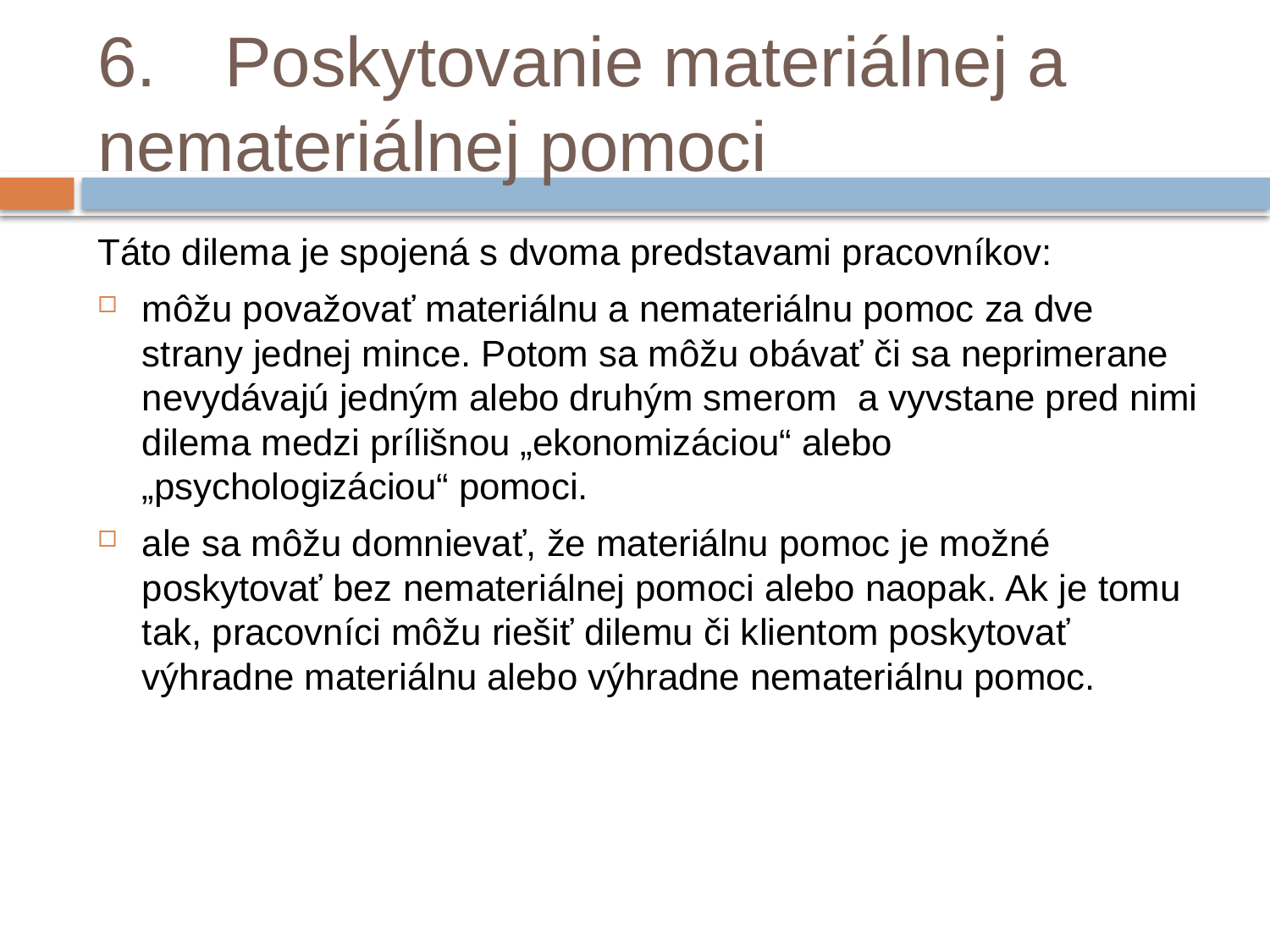

# 6. 	Poskytovanie materiálnej a 	nemateriálnej pomoci
Táto dilema je spojená s dvoma predstavami pracovníkov:
môžu považovať materiálnu a nemateriálnu pomoc za dve strany jednej mince. Potom sa môžu obávať či sa neprimerane nevydávajú jedným alebo druhým smerom  a vyvstane pred nimi dilema medzi prílišnou „ekonomizáciou“ alebo „psychologizáciou“ pomoci.
ale sa môžu domnievať, že materiálnu pomoc je možné poskytovať bez nemateriálnej pomoci alebo naopak. Ak je tomu tak, pracovníci môžu riešiť dilemu či klientom poskytovať výhradne materiálnu alebo výhradne nemateriálnu pomoc.